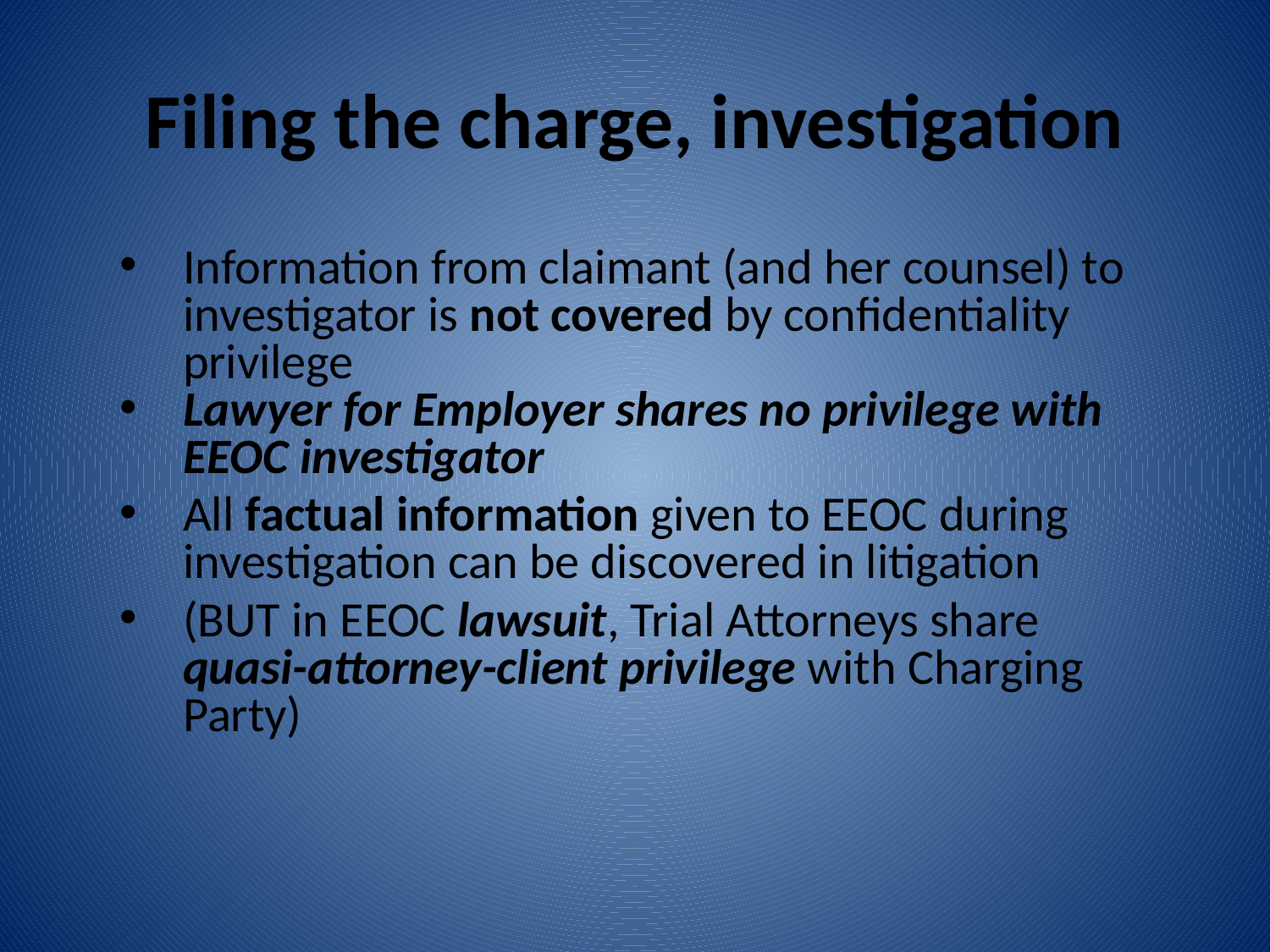

# Filing the charge, investigation
Information from claimant (and her counsel) to investigator is not covered by confidentiality privilege
Lawyer for Employer shares no privilege with EEOC investigator
All factual information given to EEOC during investigation can be discovered in litigation
(BUT in EEOC lawsuit, Trial Attorneys share quasi-attorney-client privilege with Charging Party)